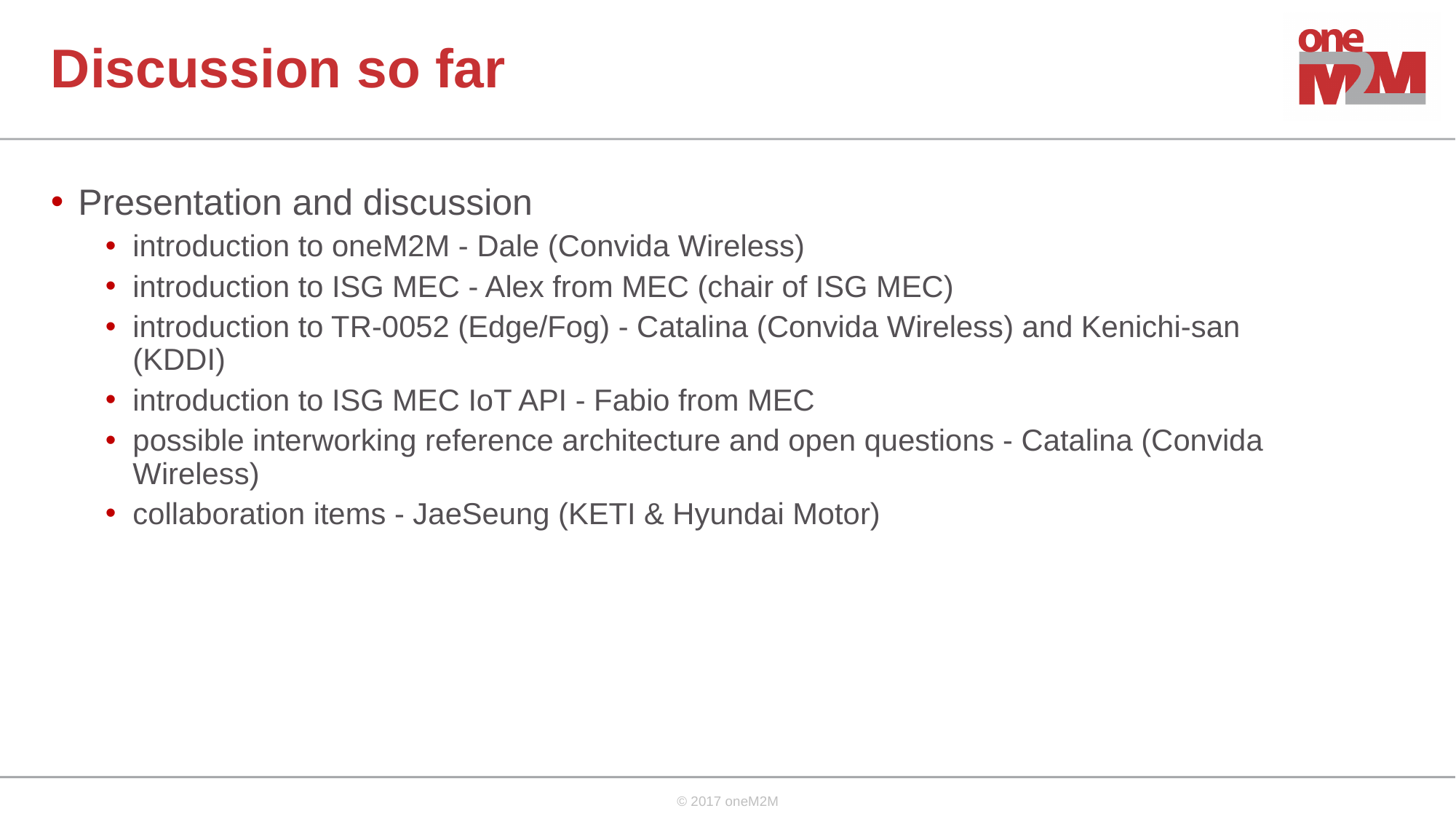

# Discussion so far
Presentation and discussion
introduction to oneM2M - Dale (Convida Wireless)
introduction to ISG MEC - Alex from MEC (chair of ISG MEC)
introduction to TR-0052 (Edge/Fog) - Catalina (Convida Wireless) and Kenichi-san (KDDI)
introduction to ISG MEC IoT API - Fabio from MEC
possible interworking reference architecture and open questions - Catalina (Convida Wireless)
collaboration items - JaeSeung (KETI & Hyundai Motor)